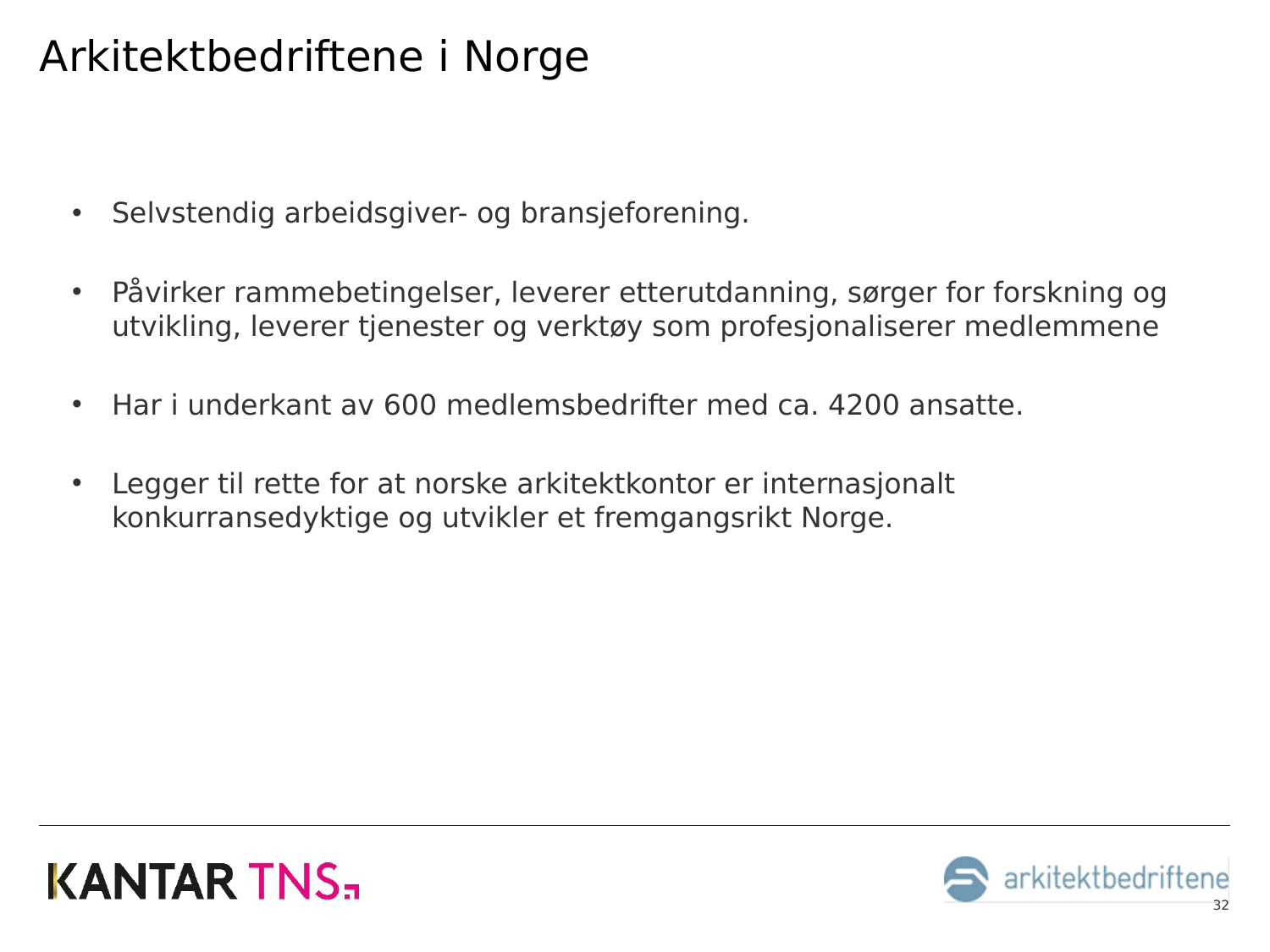

# Arkitektbedriftene i Norge

Selvstendig arbeidsgiver- og bransjeforening.

Påvirker rammebetingelser, leverer etterutdanning, sørger for forskning og utvikling, leverer tjenester og verktøy som profesjonaliserer medlemmene

Har i underkant av 600 medlemsbedrifter med ca. 4200 ansatte.

Legger til rette for at norske arkitektkontor er internasjonalt konkurransedyktige og utvikler et fremgangsrikt Norge.
32